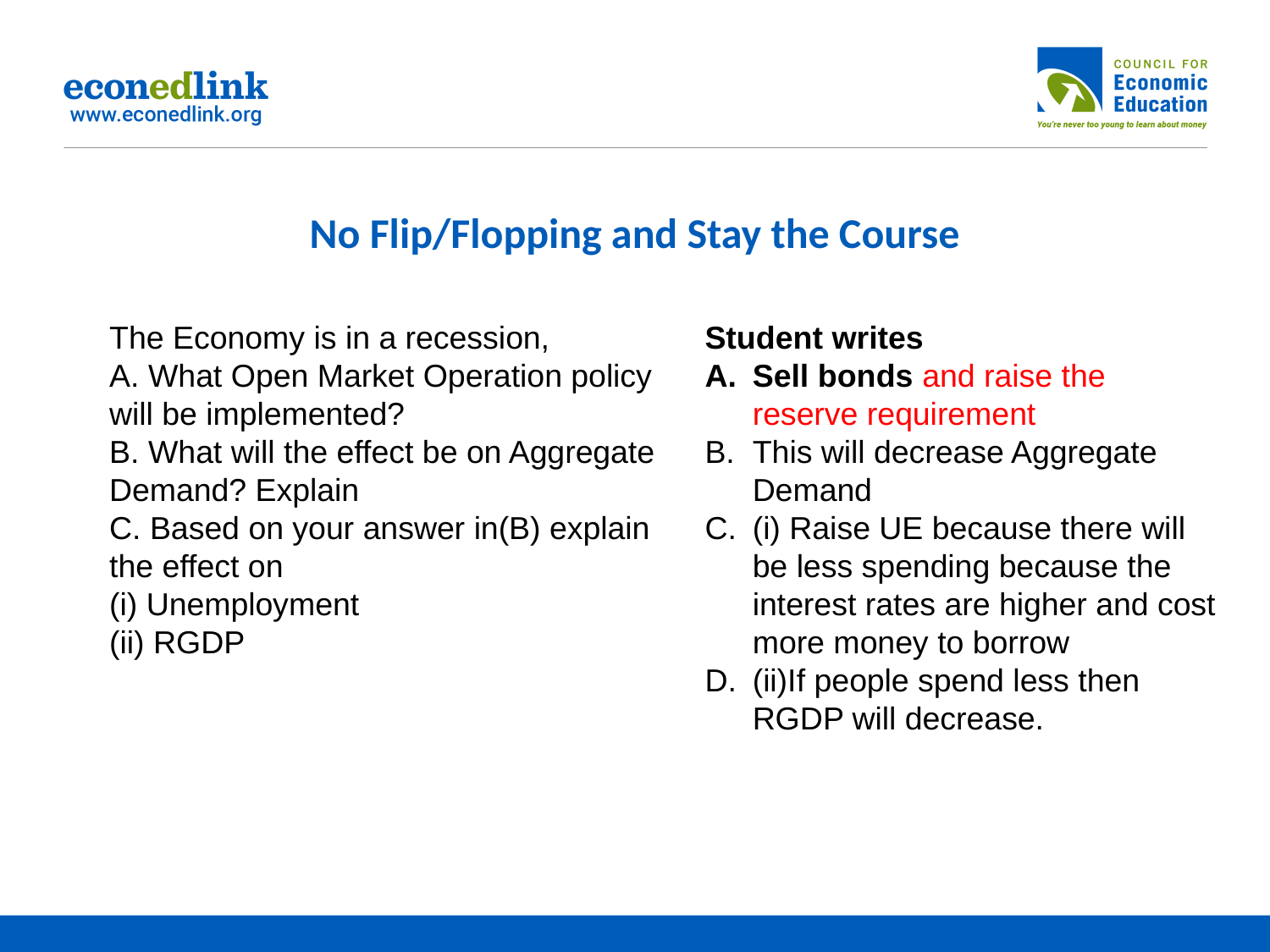

# No Flip/Flopping and Stay the Course

The Economy is in a recession,
A. What Open Market Operation policy will be implemented?
B. What will the effect be on Aggregate Demand? Explain
C. Based on your answer in(B) explain the effect on
(i) Unemployment
(ii) RGDP
Student writes
Sell bonds and raise the reserve requirement
This will decrease Aggregate Demand
(i) Raise UE because there will  be less spending because the interest rates are higher and cost more money to borrow
(ii)If people spend less then RGDP will decrease.